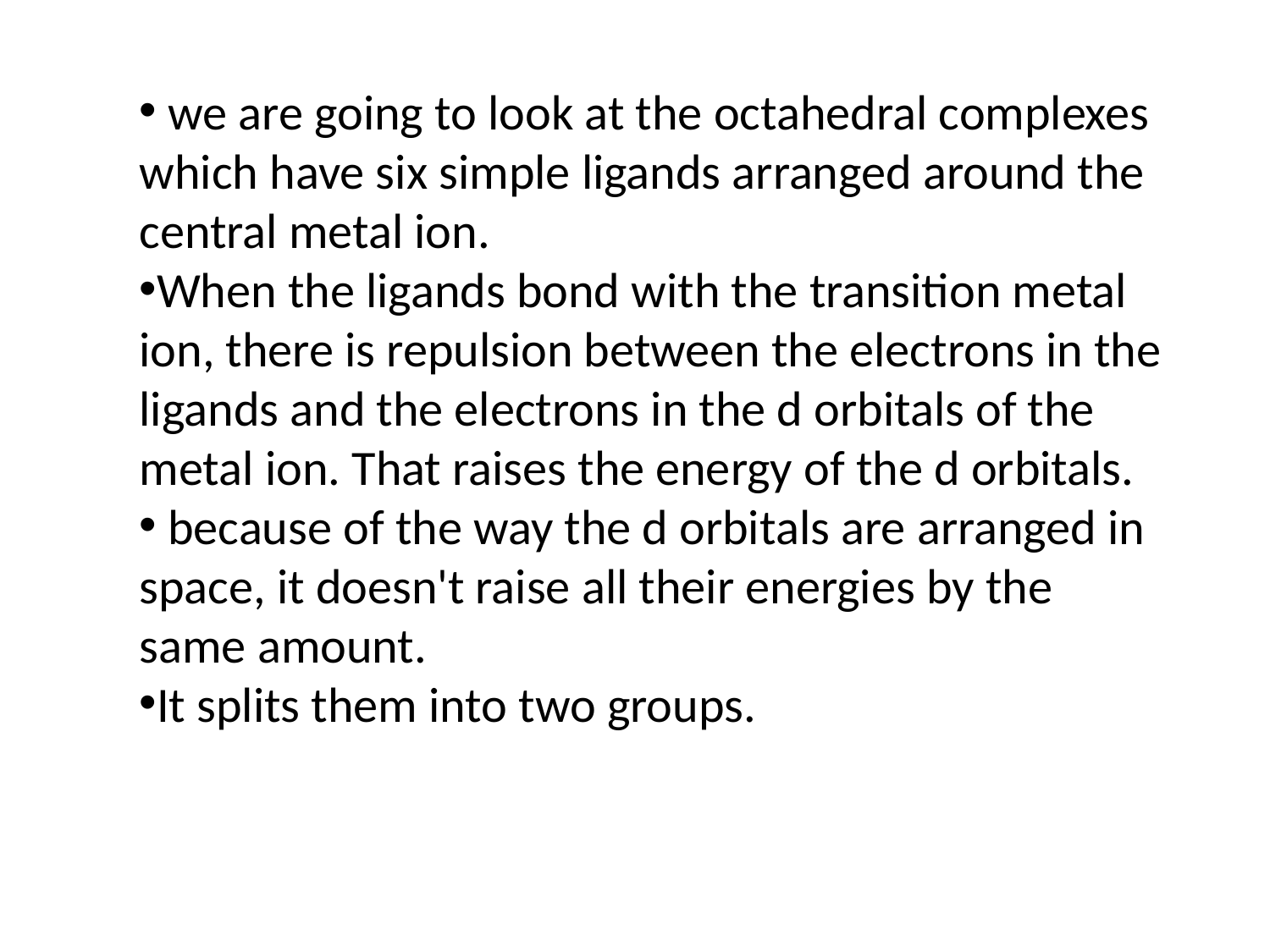

we are going to look at the octahedral complexes which have six simple ligands arranged around the central metal ion.
When the ligands bond with the transition metal ion, there is repulsion between the electrons in the ligands and the electrons in the d orbitals of the metal ion. That raises the energy of the d orbitals.
 because of the way the d orbitals are arranged in space, it doesn't raise all their energies by the same amount.
It splits them into two groups.